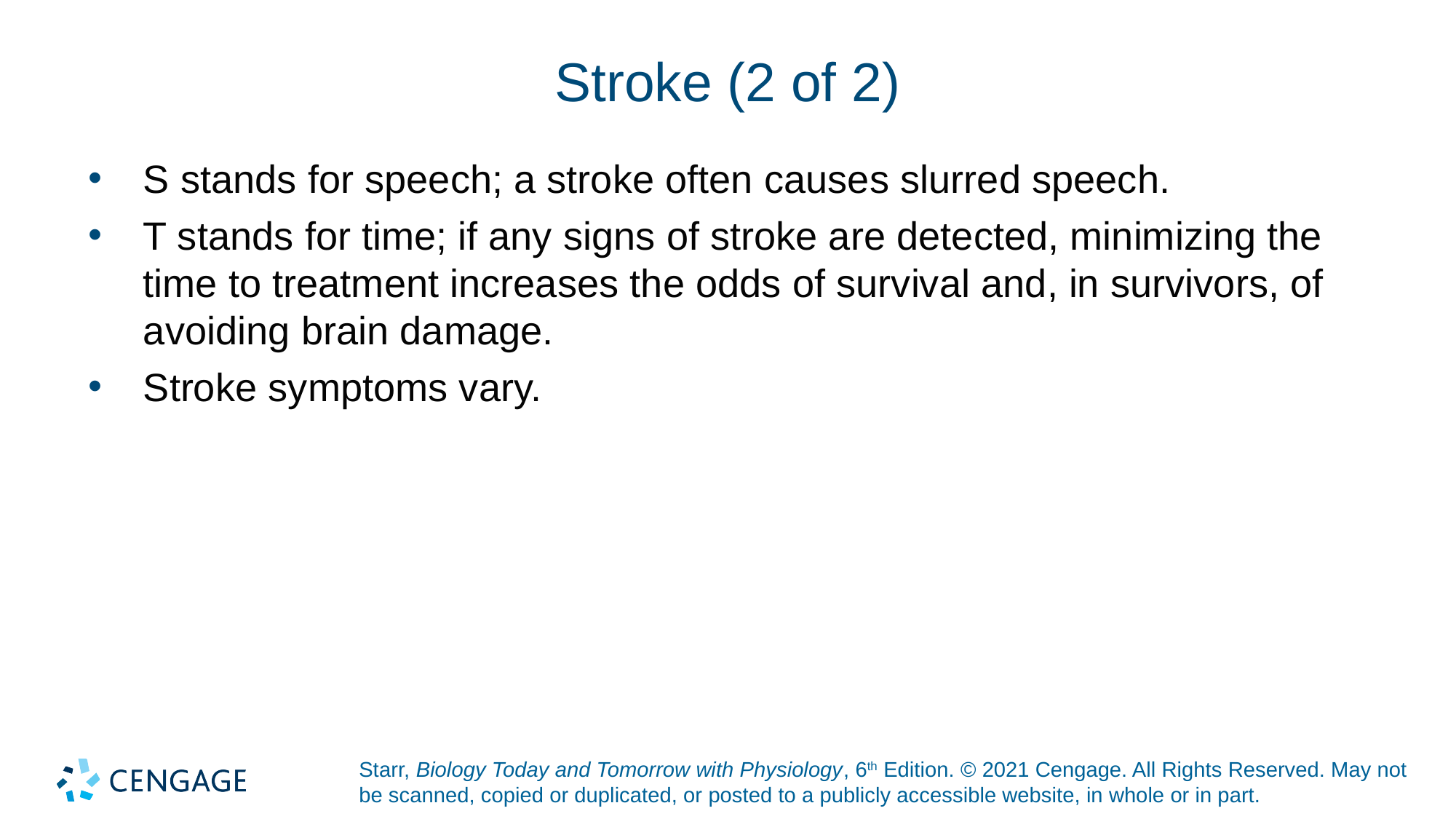

# Stroke (2 of 2)
S stands for speech; a stroke often causes slurred speech.
T stands for time; if any signs of stroke are detected, minimizing the time to treatment increases the odds of survival and, in survivors, of avoiding brain damage.
Stroke symptoms vary.